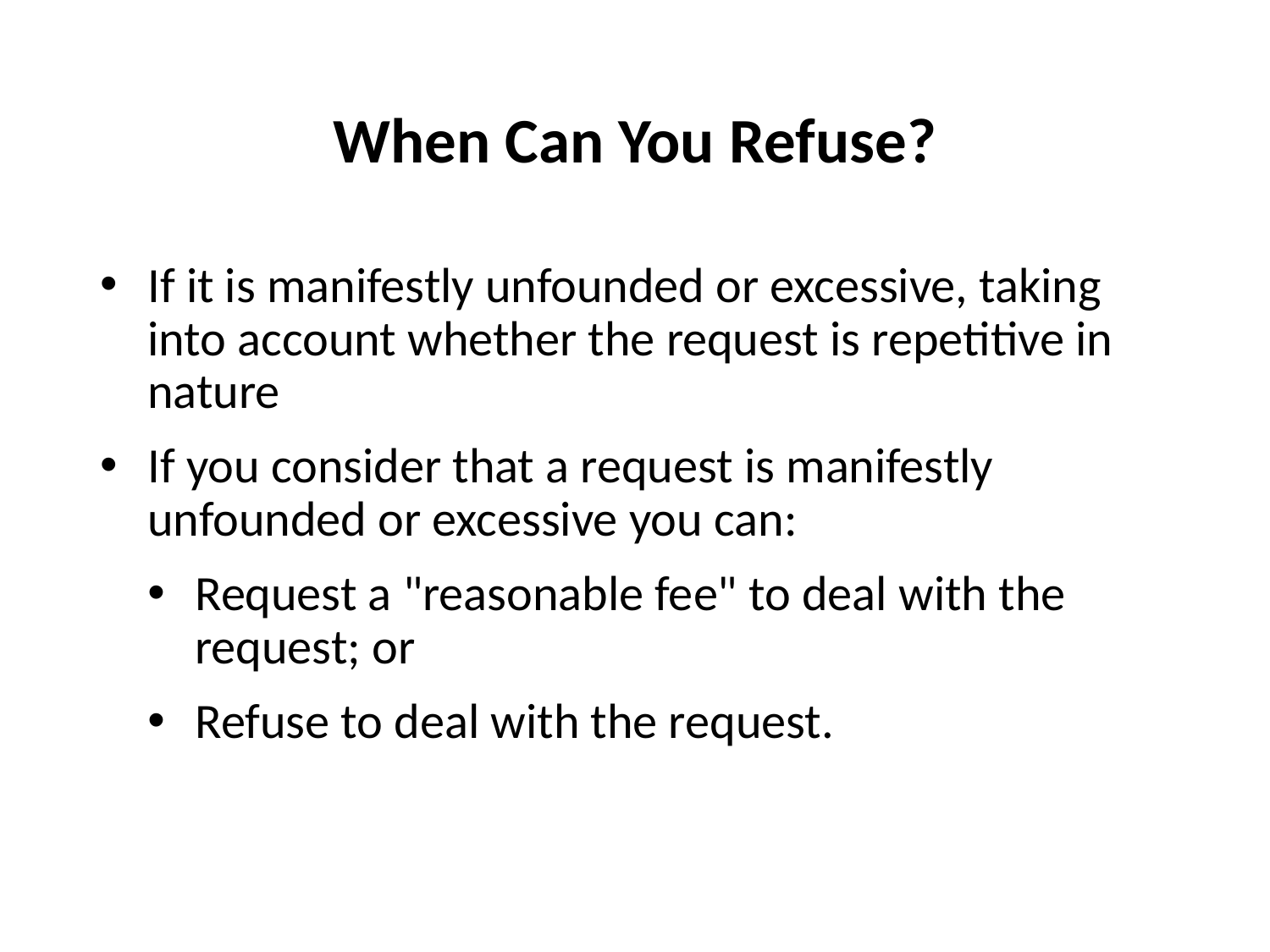

# When Can You Refuse?
If it is manifestly unfounded or excessive, taking into account whether the request is repetitive in nature
If you consider that a request is manifestly unfounded or excessive you can:
Request a "reasonable fee" to deal with the request; or
Refuse to deal with the request.